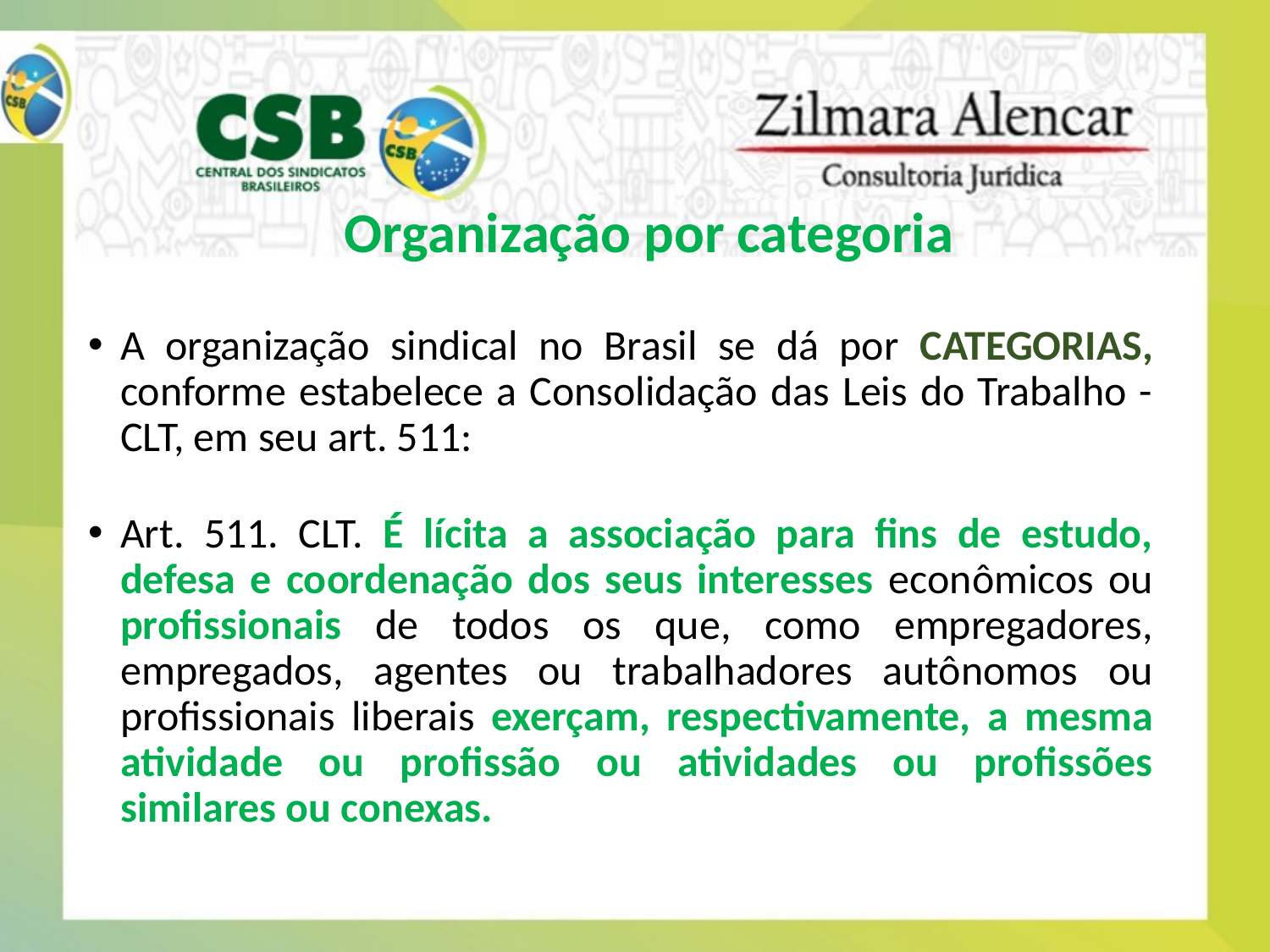

# Organização por categoria
A organização sindical no Brasil se dá por CATEGORIAS, conforme estabelece a Consolidação das Leis do Trabalho - CLT, em seu art. 511:

Art. 511. CLT. É lícita a associação para fins de estudo, defesa e coordenação dos seus interesses econômicos ou profissionais de todos os que, como empregadores, empregados, agentes ou trabalhadores autônomos ou profissionais liberais exerçam, respectivamente, a mesma atividade ou profissão ou atividades ou profissões similares ou conexas.